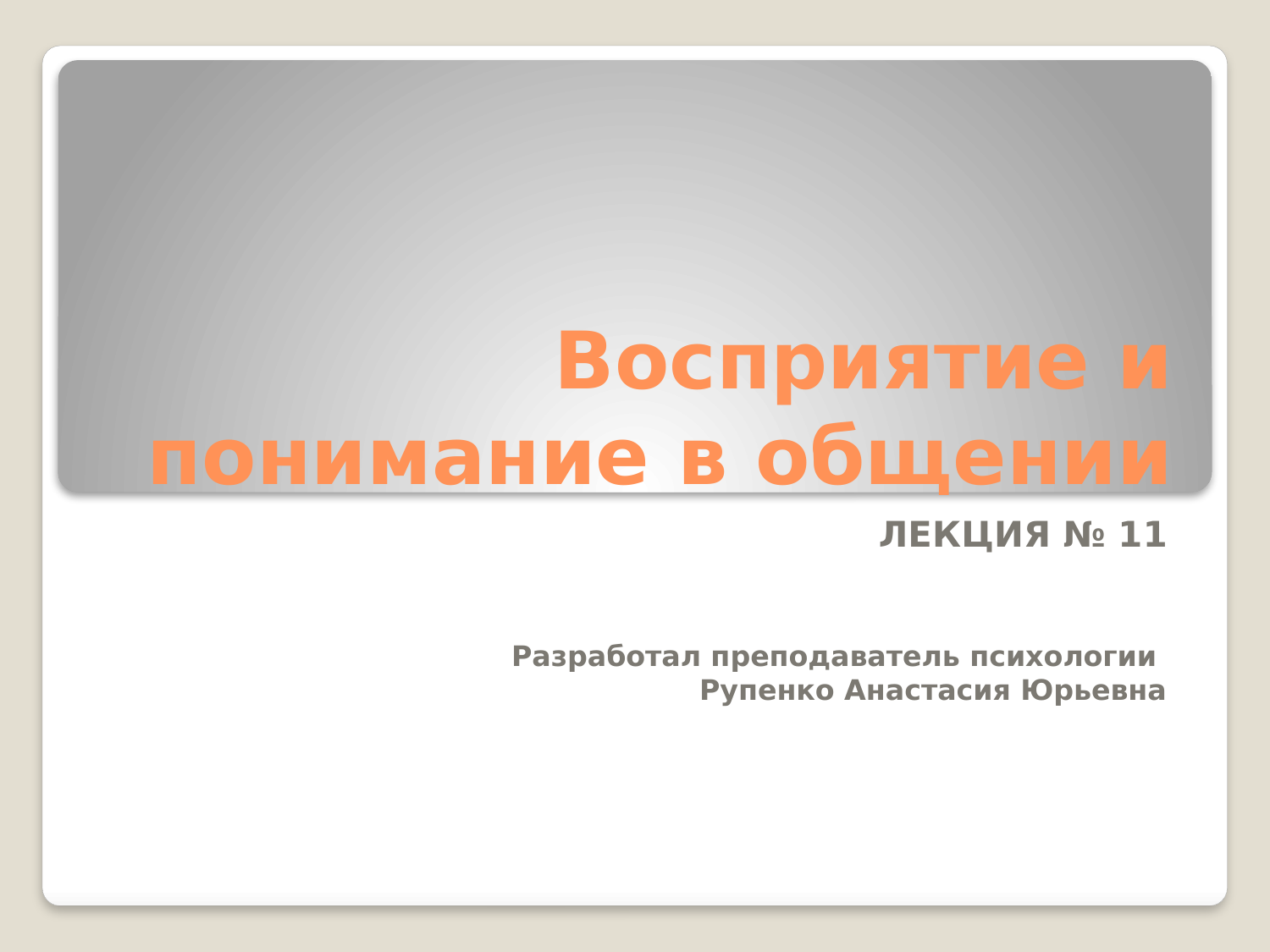

# Восприятие и понимание в общении
ЛЕКЦИЯ № 11

Разработал преподаватель психологии
Рупенко Анастасия Юрьевна